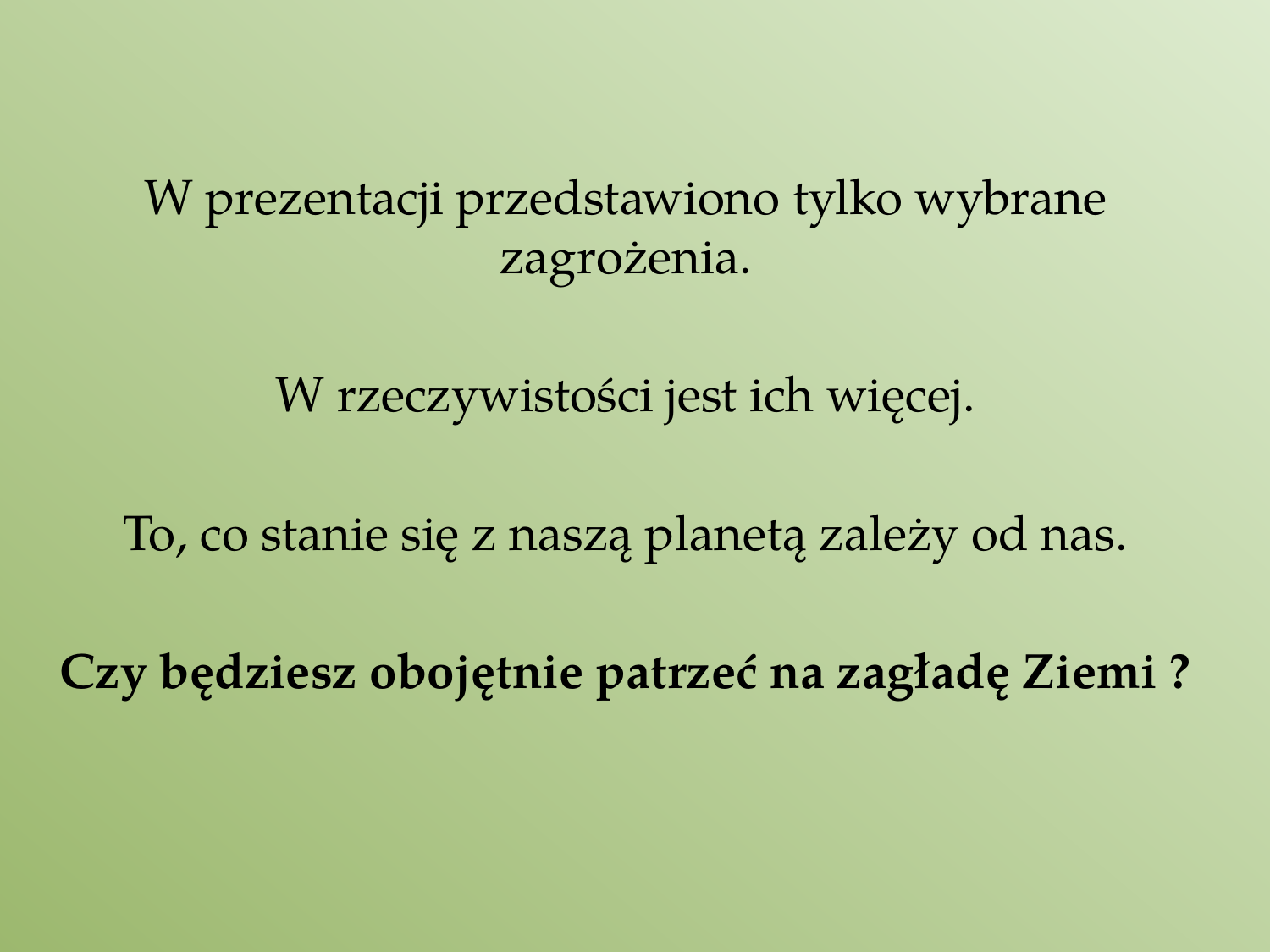

W prezentacji przedstawiono tylko wybrane zagrożenia.

W rzeczywistości jest ich więcej.

To, co stanie się z naszą planetą zależy od nas.

Czy będziesz obojętnie patrzeć na zagładę Ziemi ?